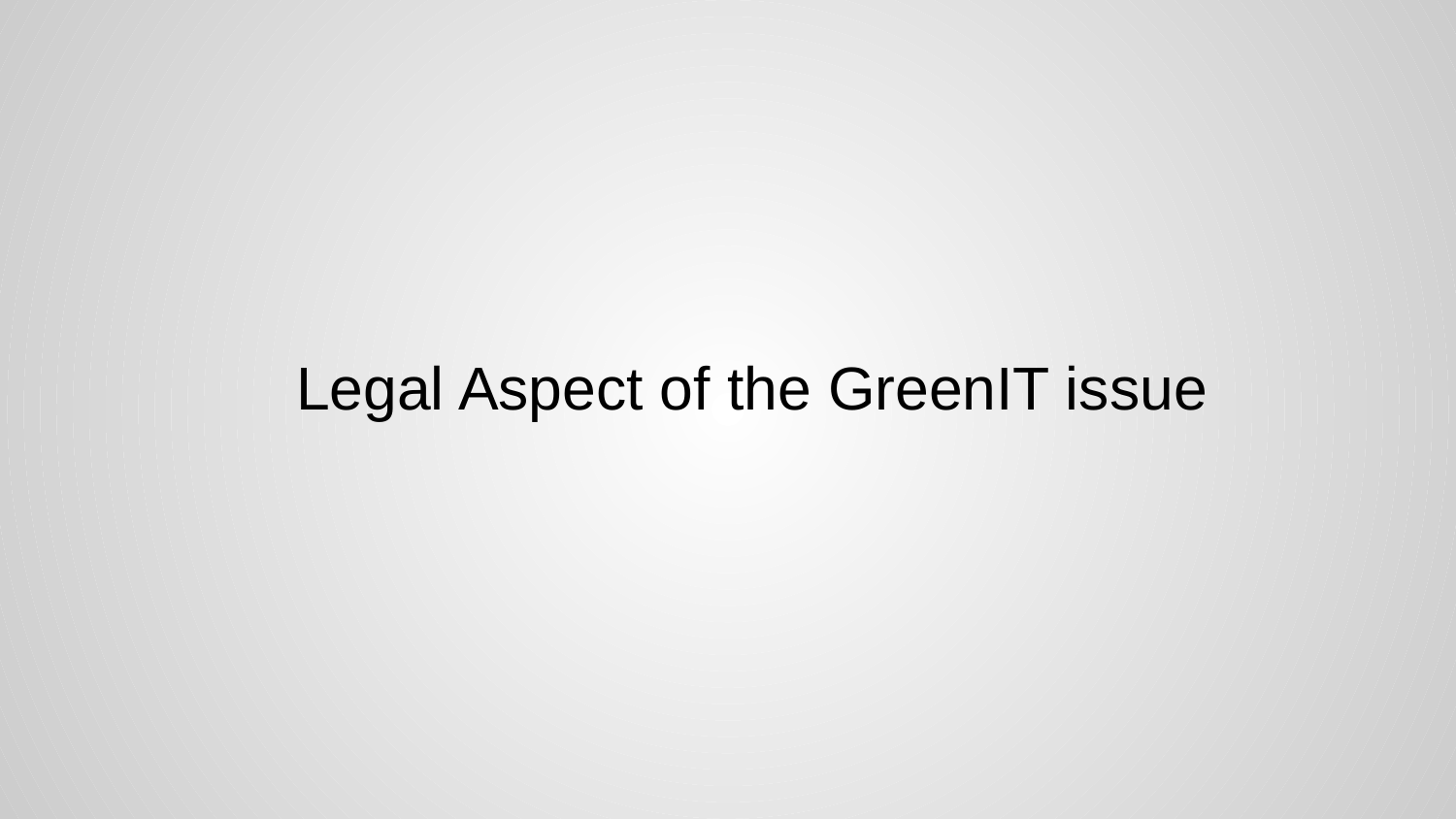

# Legal Aspect of the GreenIT issue